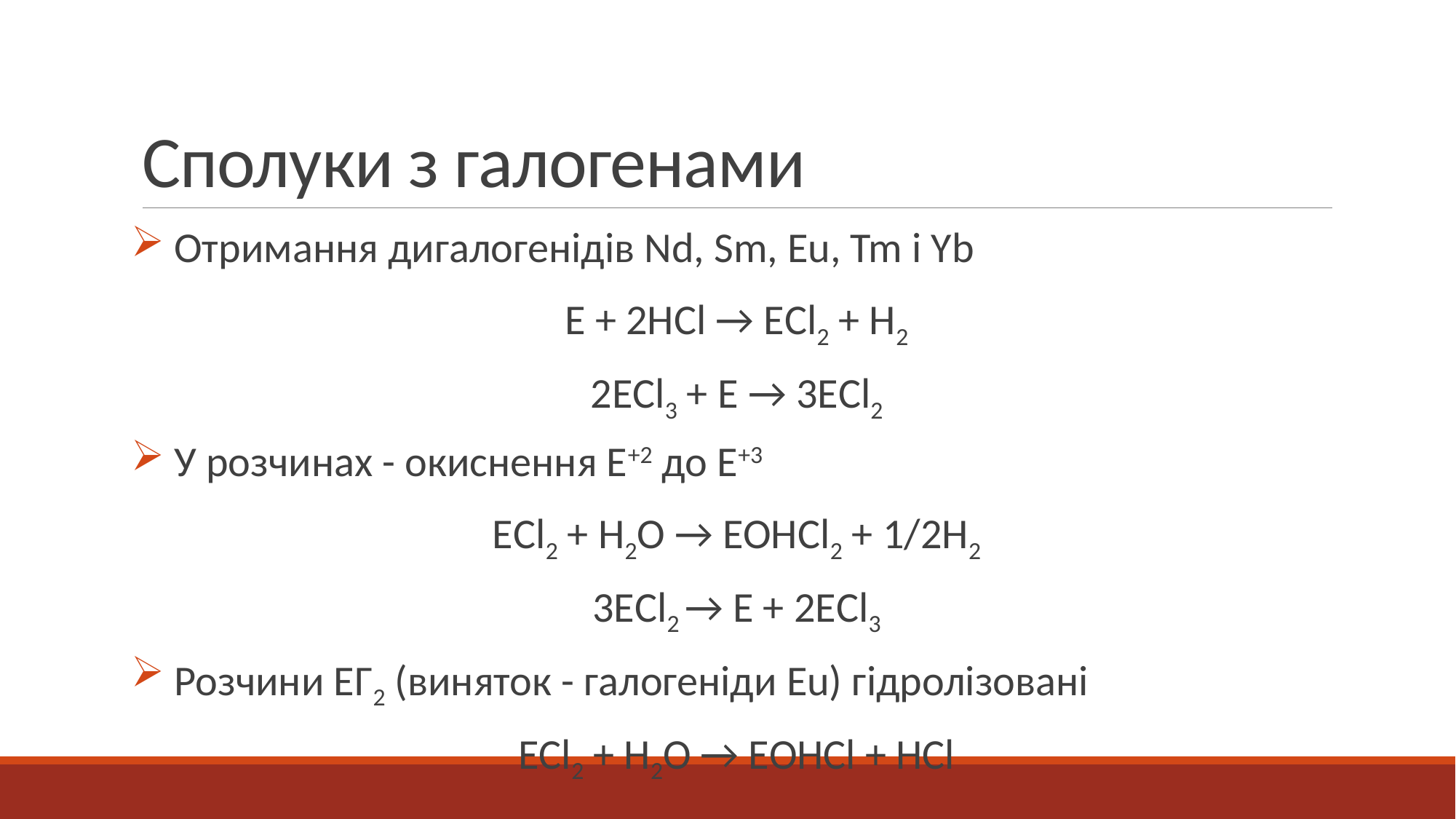

# Сполуки з галогенами
 Отримання дигалогенідів Nd, Sm, Eu, Tm і Yb
Е + 2HCl → ЕCl2 + H2
2ЕCl3 + Е → 3ЕCl2
 У розчинах - окиснення Е+2 до Е+3
ЕCl2 + H2O → ЕOHCl2 + 1/2H2
3ЕCl2 → Е + 2ЕCl3
 Розчини ЕГ2 (виняток - галогеніди Eu) гідролізовані
ЕCl2 + H2O → ЕOHCl + HCl